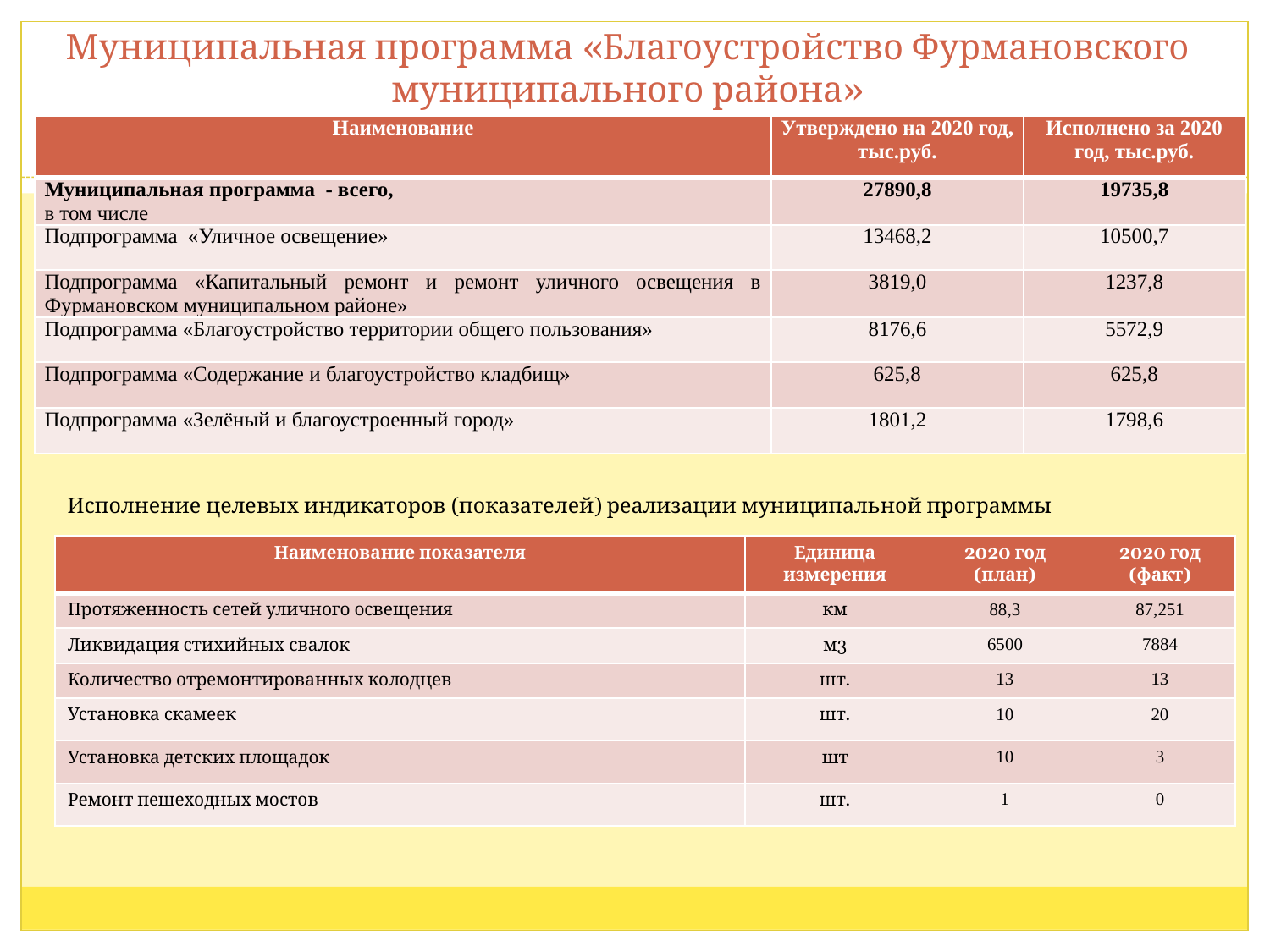

# Муниципальная программа «Благоустройство Фурмановского муниципального района»
| Наименование | Утверждено на 2020 год, тыс.руб. | Исполнено за 2020 год, тыс.руб. |
| --- | --- | --- |
| Муниципальная программа - всего, в том числе | 27890,8 | 19735,8 |
| Подпрограмма «Уличное освещение» | 13468,2 | 10500,7 |
| Подпрограмма «Капитальный ремонт и ремонт уличного освещения в Фурмановском муниципальном районе» | 3819,0 | 1237,8 |
| Подпрограмма «Благоустройство территории общего пользования» | 8176,6 | 5572,9 |
| Подпрограмма «Содержание и благоустройство кладбищ» | 625,8 | 625,8 |
| Подпрограмма «Зелёный и благоустроенный город» | 1801,2 | 1798,6 |
Исполнение целевых индикаторов (показателей) реализации муниципальной программы
| Наименование показателя | Единица измерения | 2020 год (план) | 2020 год (факт) |
| --- | --- | --- | --- |
| Протяженность сетей уличного освещения | км | 88,3 | 87,251 |
| Ликвидация стихийных свалок | м3 | 6500 | 7884 |
| Количество отремонтированных колодцев | шт. | 13 | 13 |
| Установка скамеек | шт. | 10 | 20 |
| Установка детских площадок | шт | 10 | 3 |
| Ремонт пешеходных мостов | шт. | 1 | 0 |